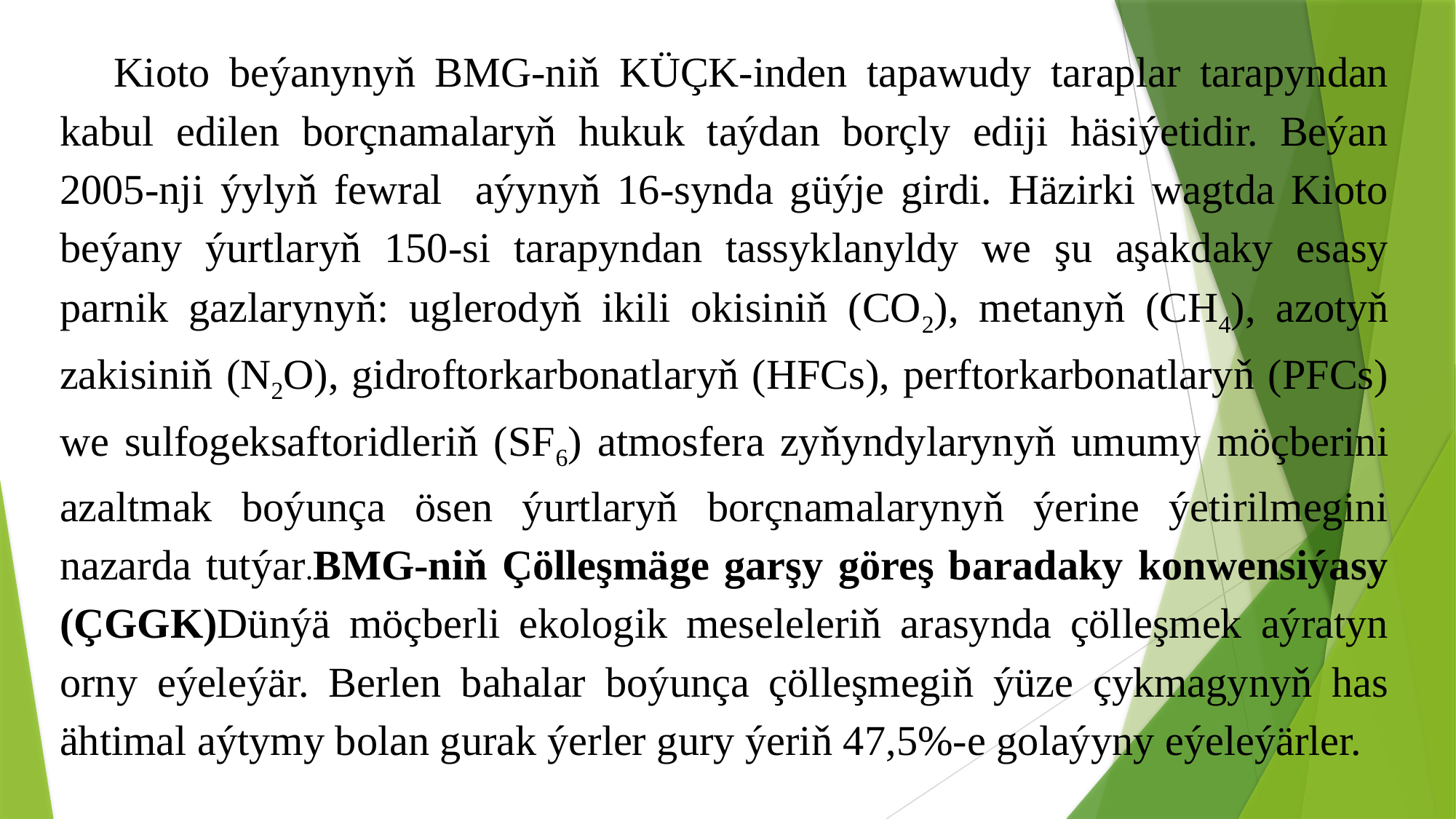

Kioto beýanynyň BMG-niň KÜÇK-inden tapawudy taraplar tarapyndan kabul edilen borçnamalaryň hukuk taýdan borçly ediji häsiýetidir. Beýan 2005-nji ýylyň fewral  aýynyň 16-synda güýje girdi. Häzirki wagtda Kioto beýany ýurtlaryň 150-si tarapyndan tassyklanyldy we şu aşakdaky esasy parnik gazlarynyň: uglerodyň ikili okisiniň (CO2), metanyň (CH4), azotyň zakisiniň (N2O), gidroftorkarbonatlaryň (HFCs), perftorkarbonatlaryň (PFCs) we sulfogeksaftoridleriň (SF6) atmosfera zyňyndylarynyň umumy möçberini azaltmak boýunça ösen ýurtlaryň borçnamalarynyň ýerine ýetirilmegini nazarda tutýar.BMG-niň Çölleşmäge garşy göreş baradaky konwensiýasy (ÇGGK)Dünýä möçberli ekologik meseleleriň arasynda çölleşmek aýratyn orny eýeleýär. Berlen bahalar boýunça çölleşmegiň ýüze çykmagynyň has ähtimal aýtymy bolan gurak ýerler gury ýeriň 47,5%-e golaýyny eýeleýärler.